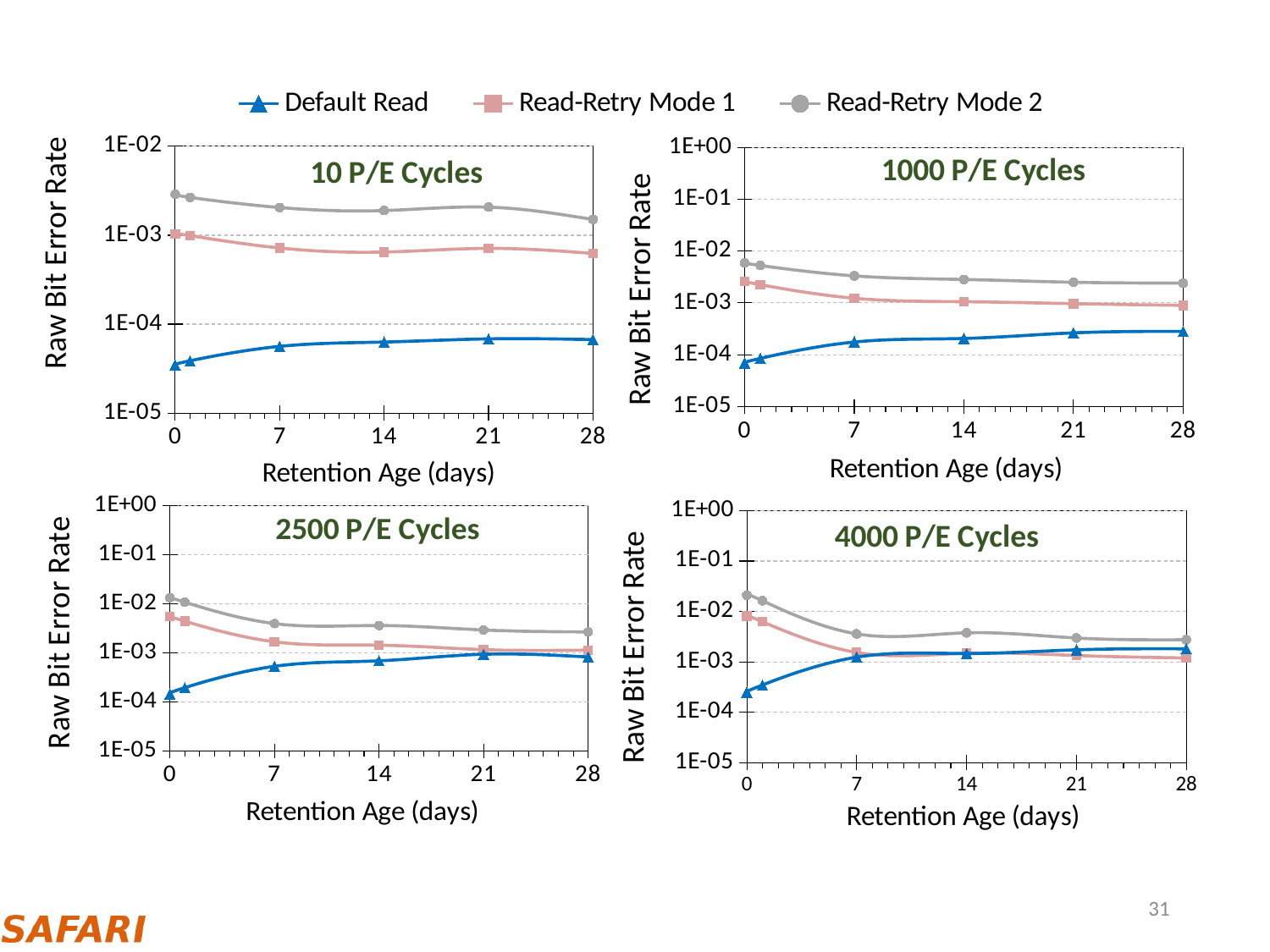

### Chart: 10 P/E Cycles

| Category | Default Read | Read-Retry Mode 1 | Read-Retry Mode 2 |
|---|---|---|---|

### Chart: 1000 P/E Cycles

| Category | Default Read | Read-Retry Mode A | Read-Retry Mode B |
|---|---|---|---|

### Chart: 4000 P/E Cycles

| Category | Default Read | Read-Retry Mode A | Read-Retry Mode B |
|---|---|---|---|

### Chart: 2500 P/E Cycles

| Category | Default Read | Read-Retry Mode A | Read-Retry Mode B |
|---|---|---|---|
31